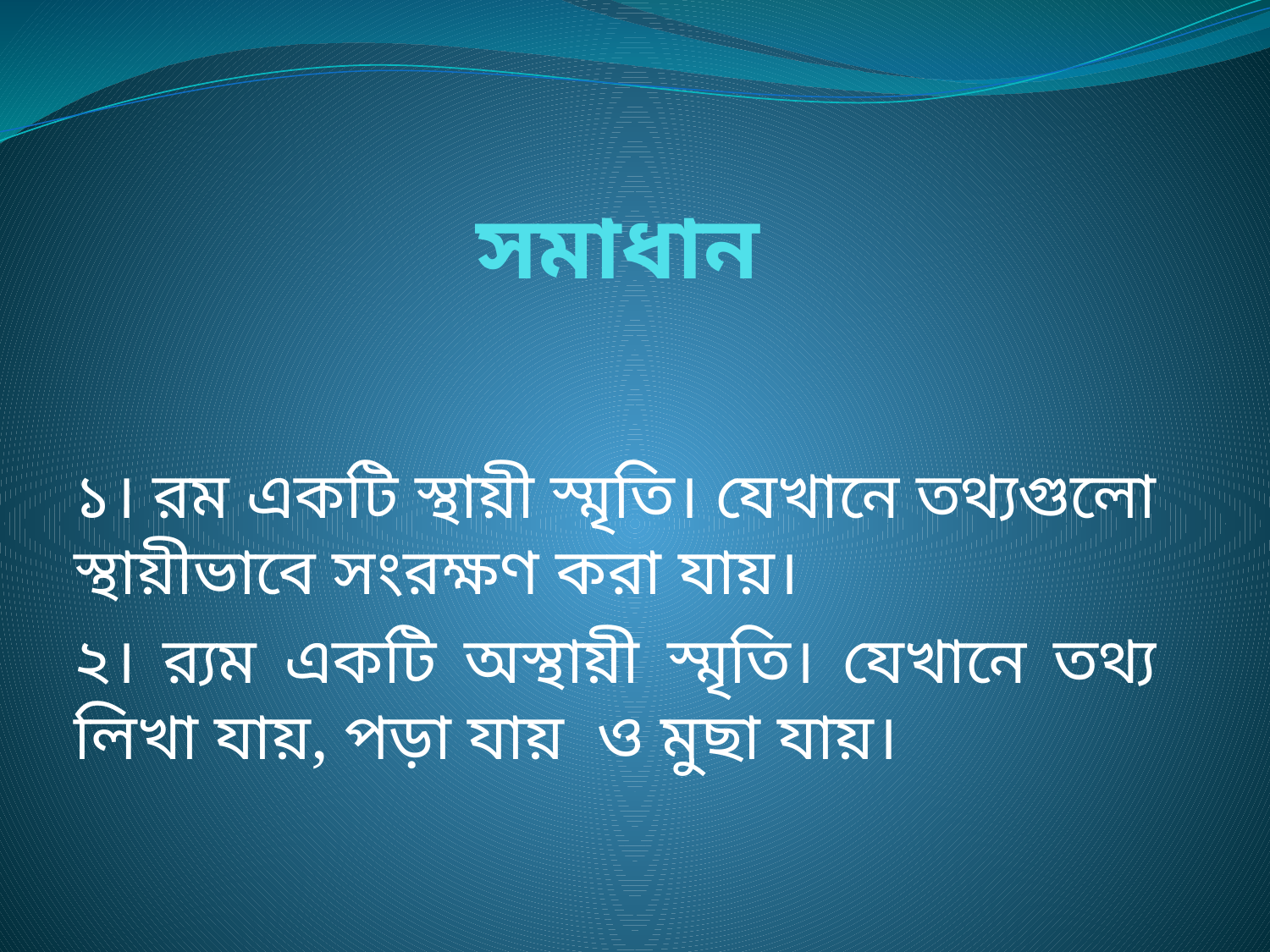

# সমাধান
১। রম একটি স্থায়ী স্মৃতি। যেখানে তথ্যগুলো স্থায়ীভাবে সংরক্ষণ করা যায়।
২। র‌্যম একটি অস্থায়ী স্মৃতি। যেখানে তথ্য লিখা যায়, পড়া যায়  ও মুছা যায়।